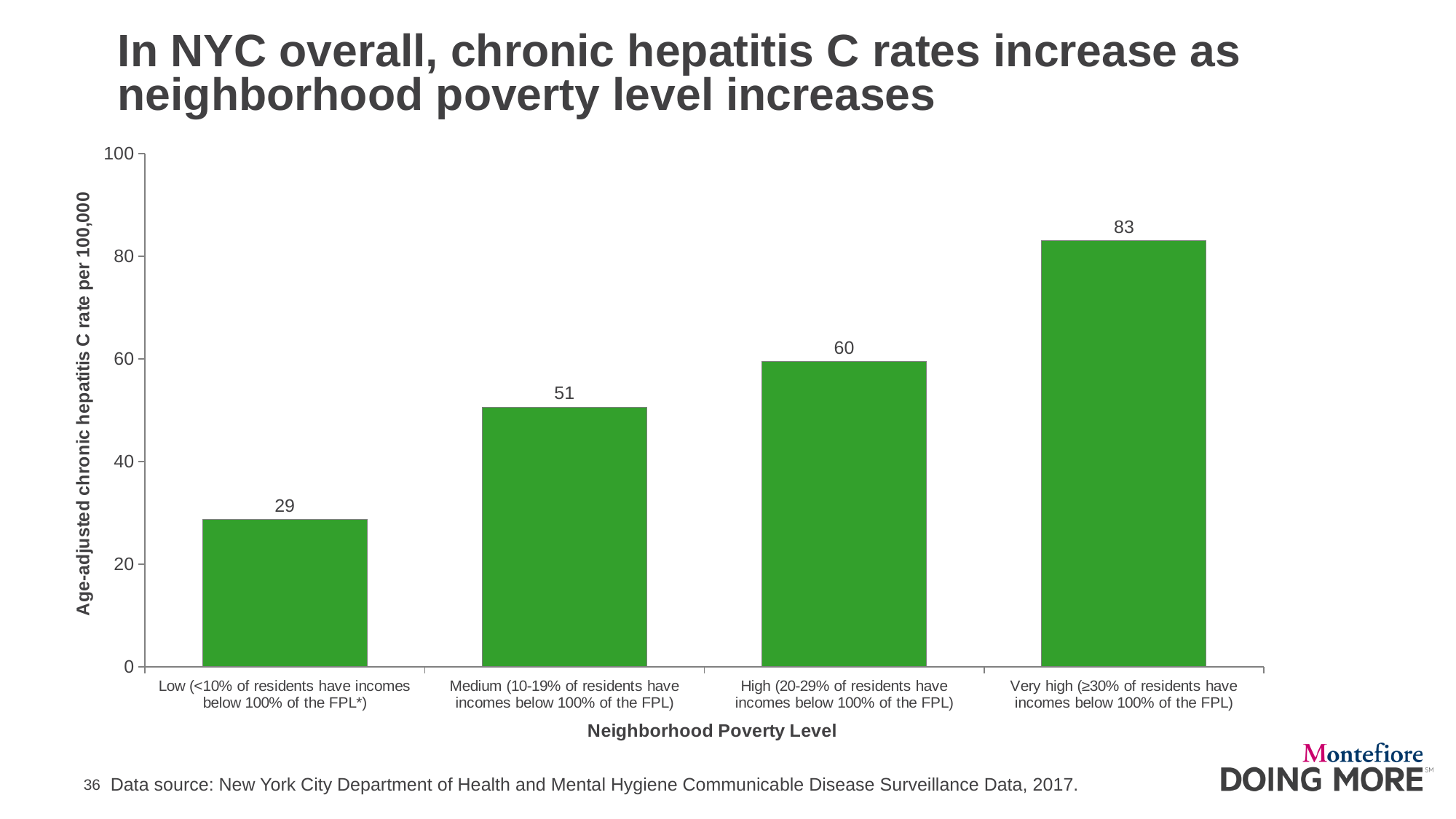

# In NYC overall, chronic hepatitis C rates increase as neighborhood poverty level increases

### Chart

| Category | Chronic hepatitis C rate |
|---|---|
| Low (<10% of residents have incomes below 100% of the FPL*) | 28.7 |
| Medium (10-19% of residents have incomes below 100% of the FPL) | 50.6 |
| High (20-29% of residents have incomes below 100% of the FPL) | 59.5 |
| Very high (≥30% of residents have incomes below 100% of the FPL) | 83.0 |
Data source: New York City Department of Health and Mental Hygiene Communicable Disease Surveillance Data, 2017.